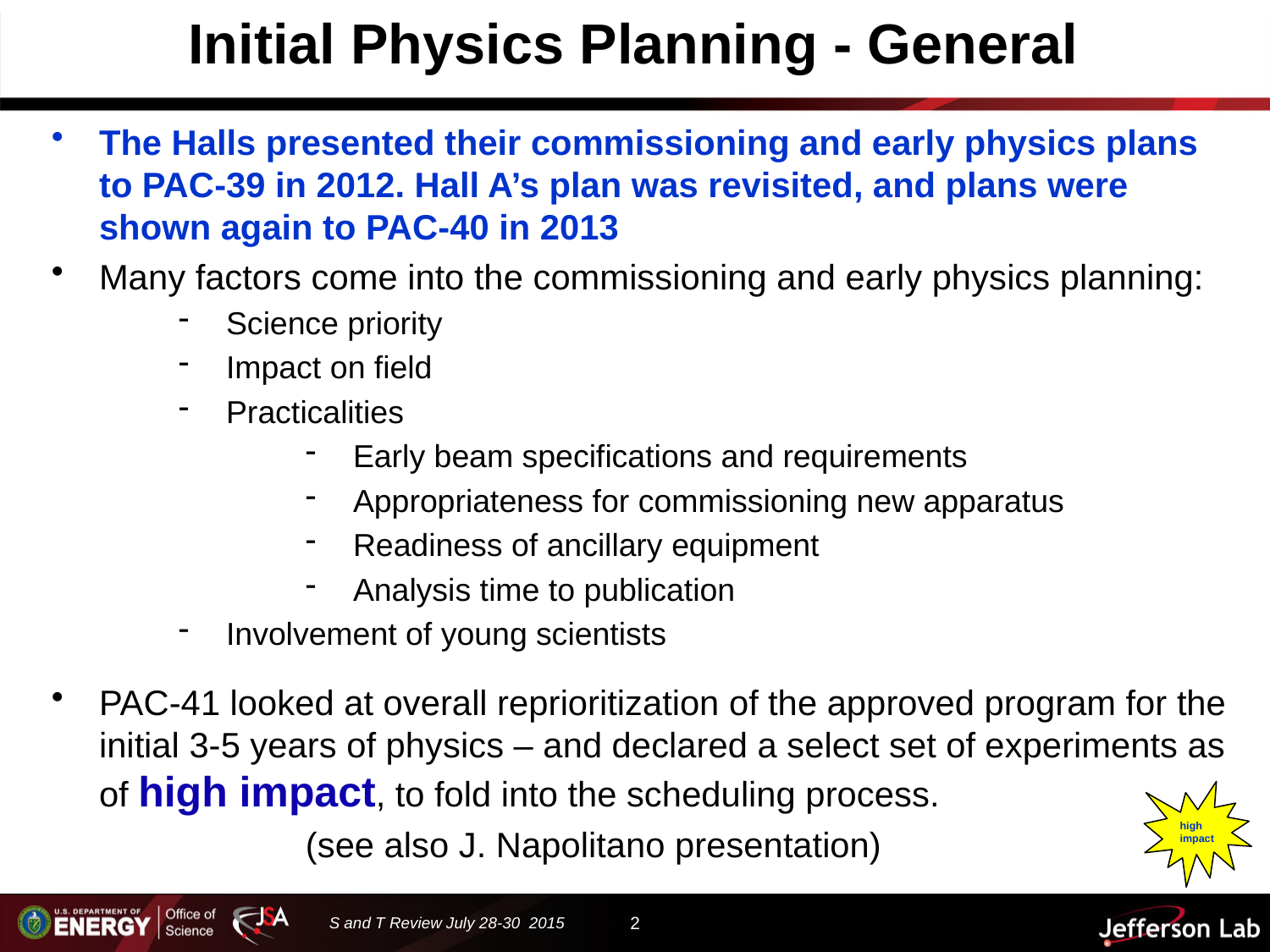

Initial Physics Planning - General
The Halls presented their commissioning and early physics plans to PAC-39 in 2012. Hall A’s plan was revisited, and plans were shown again to PAC-40 in 2013
Many factors come into the commissioning and early physics planning:
Science priority
Impact on field
Practicalities
Early beam specifications and requirements
Appropriateness for commissioning new apparatus
Readiness of ancillary equipment
Analysis time to publication
Involvement of young scientists

PAC-41 looked at overall reprioritization of the approved program for the initial 3-5 years of physics – and declared a select set of experiments as of high impact, to fold into the scheduling process.
		(see also J. Napolitano presentation)

high impact